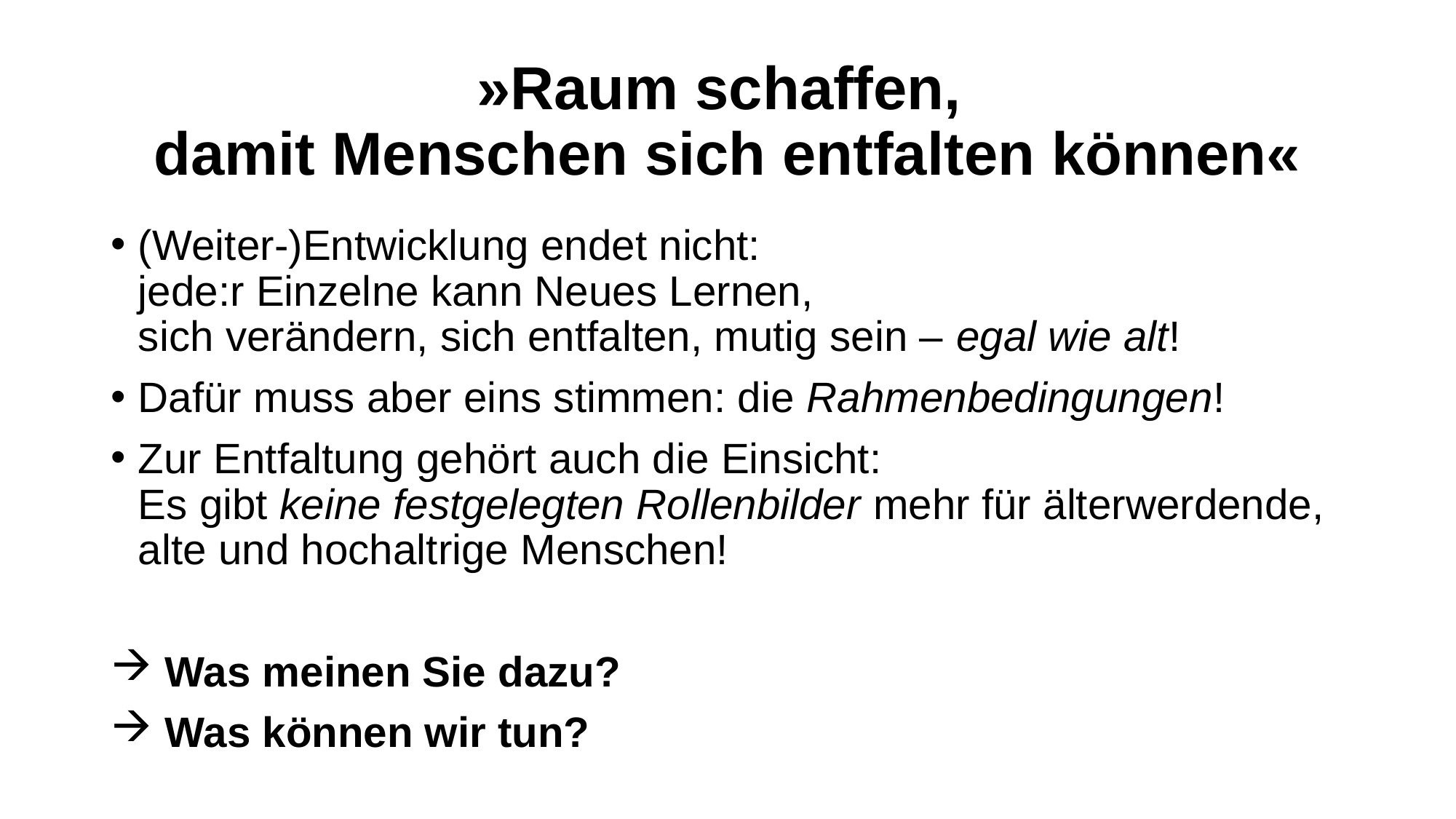

# »Raum schaffen, damit Menschen sich entfalten können«
(Weiter-)Entwicklung endet nicht:
jede:r Einzelne kann Neues Lernen,
sich verändern, sich entfalten, mutig sein – egal wie alt!
Dafür muss aber eins stimmen: die Rahmenbedingungen!
Zur Entfaltung gehört auch die Einsicht:
Es gibt keine festgelegten Rollenbilder mehr für älterwerdende, alte und hochaltrige Menschen!

 Was meinen Sie dazu?
 Was können wir tun?